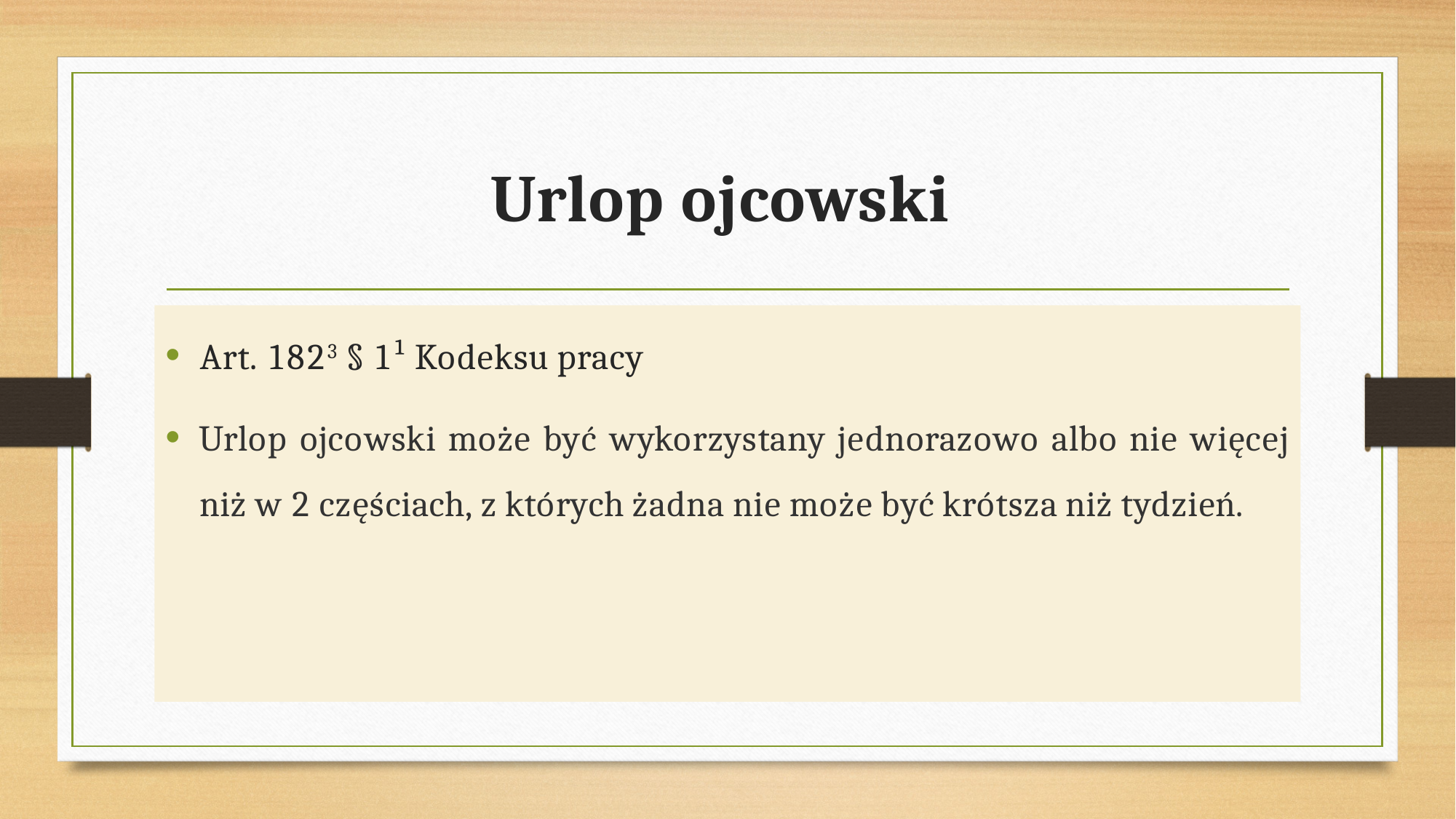

# Urlop ojcowski
Art. 1823 § 1¹ Kodeksu pracy
Urlop ojcowski może być wykorzystany jednorazowo albo nie więcej niż w 2 częściach, z których żadna nie może być krótsza niż tydzień.